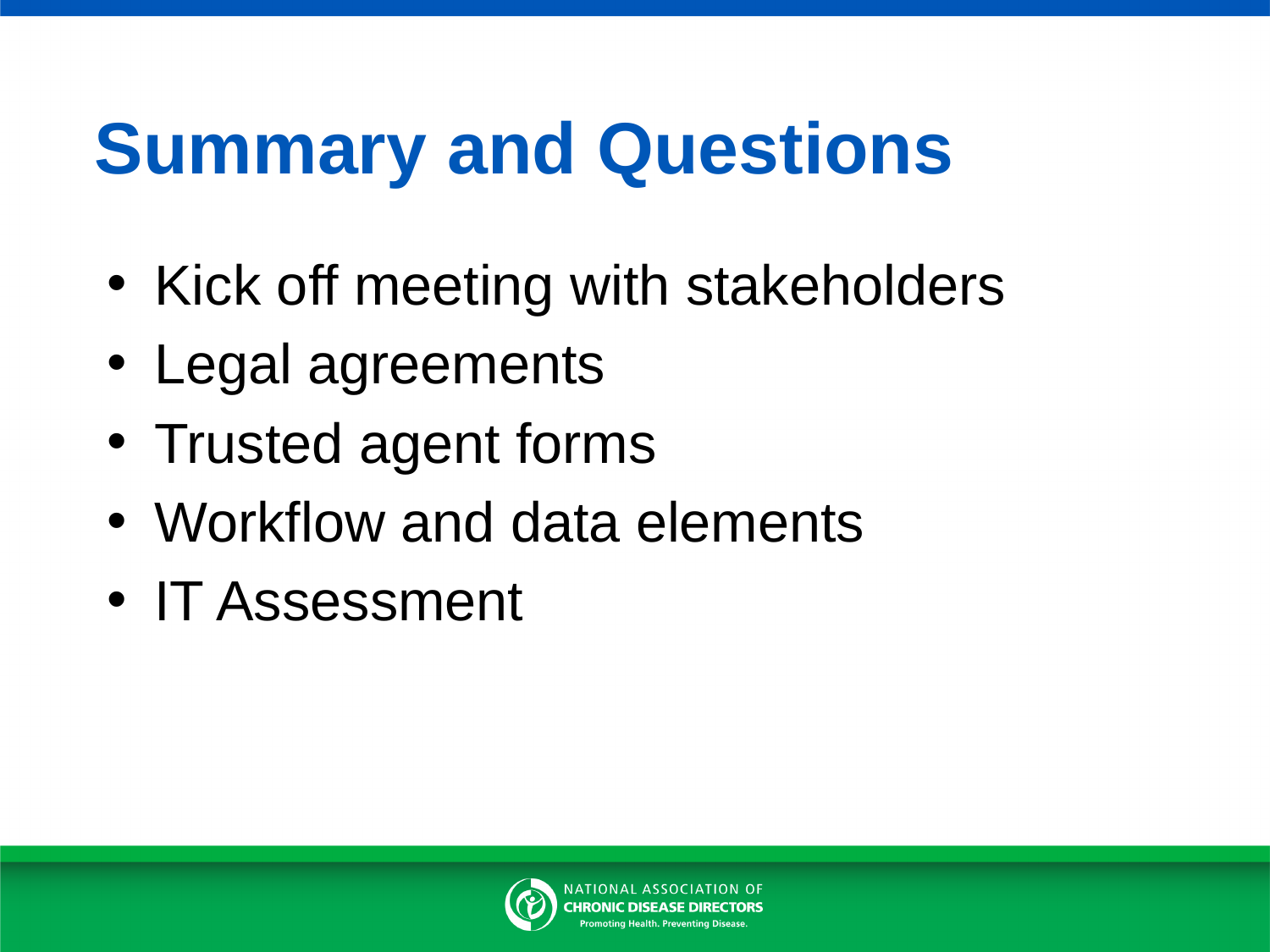

# Summary and Questions
Kick off meeting with stakeholders
Legal agreements
Trusted agent forms
Workflow and data elements
IT Assessment